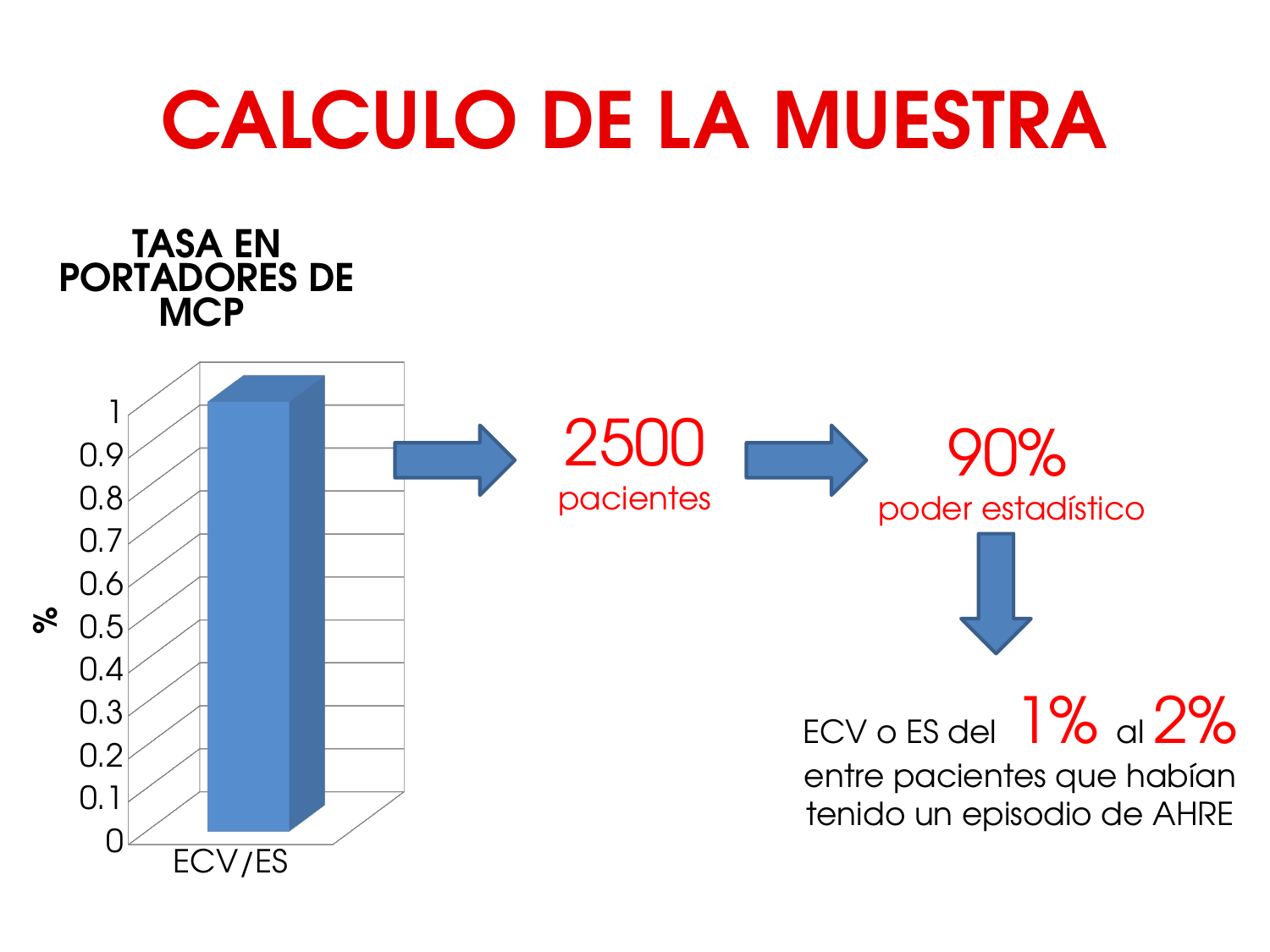

# CALCULO DE LA MUESTRA

[unsupported chart]

2500
pacientes
90%
poder estadístico

ECV o ES del 1% al 2% entre pacientes que habían tenido un episodio de AHRE